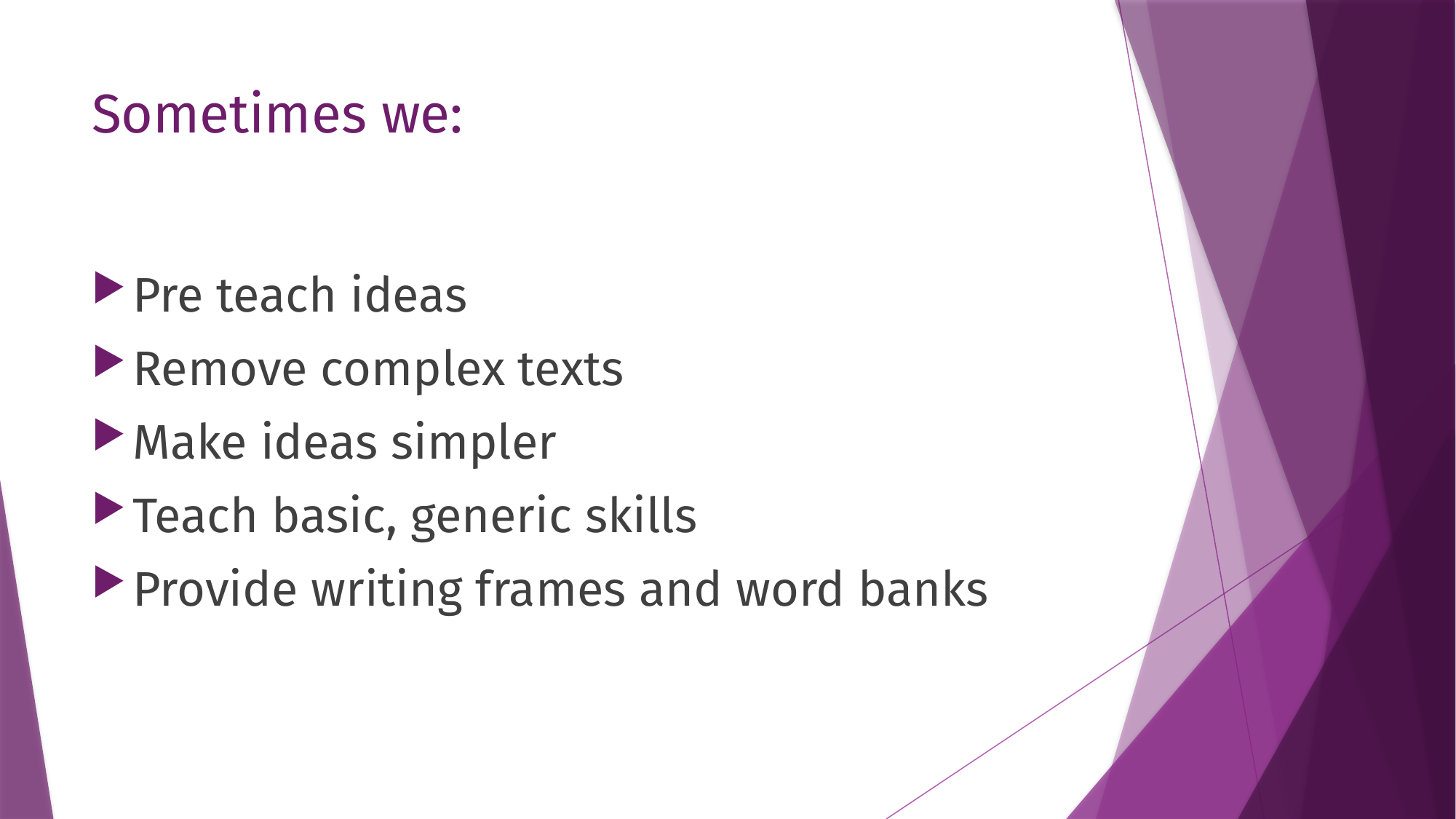

# Sometimes we:
Pre teach ideas
Remove complex texts
Make ideas simpler
Teach basic, generic skills
Provide writing frames and word banks